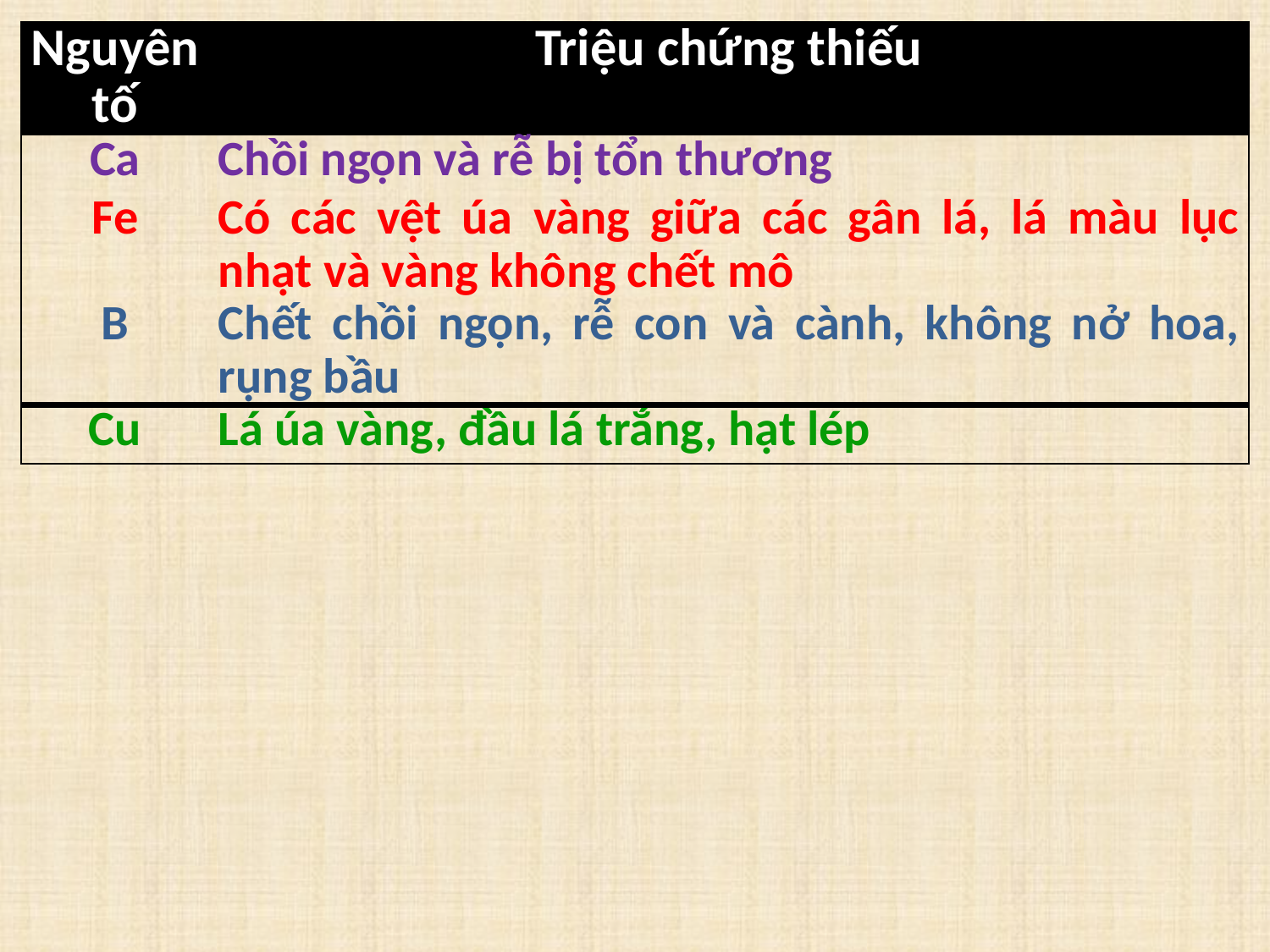

| Nguyên tố | Triệu chứng thiếu |
| --- | --- |
| Ca | Chồi ngọn và rễ bị tổn thương |
| Fe | Có các vệt úa vàng giữa các gân lá, lá màu lục nhạt và vàng không chết mô |
| B | Chết chồi ngọn, rễ con và cành, không nở hoa, rụng bầu |
| Cu | Lá úa vàng, đầu lá trắng, hạt lép |